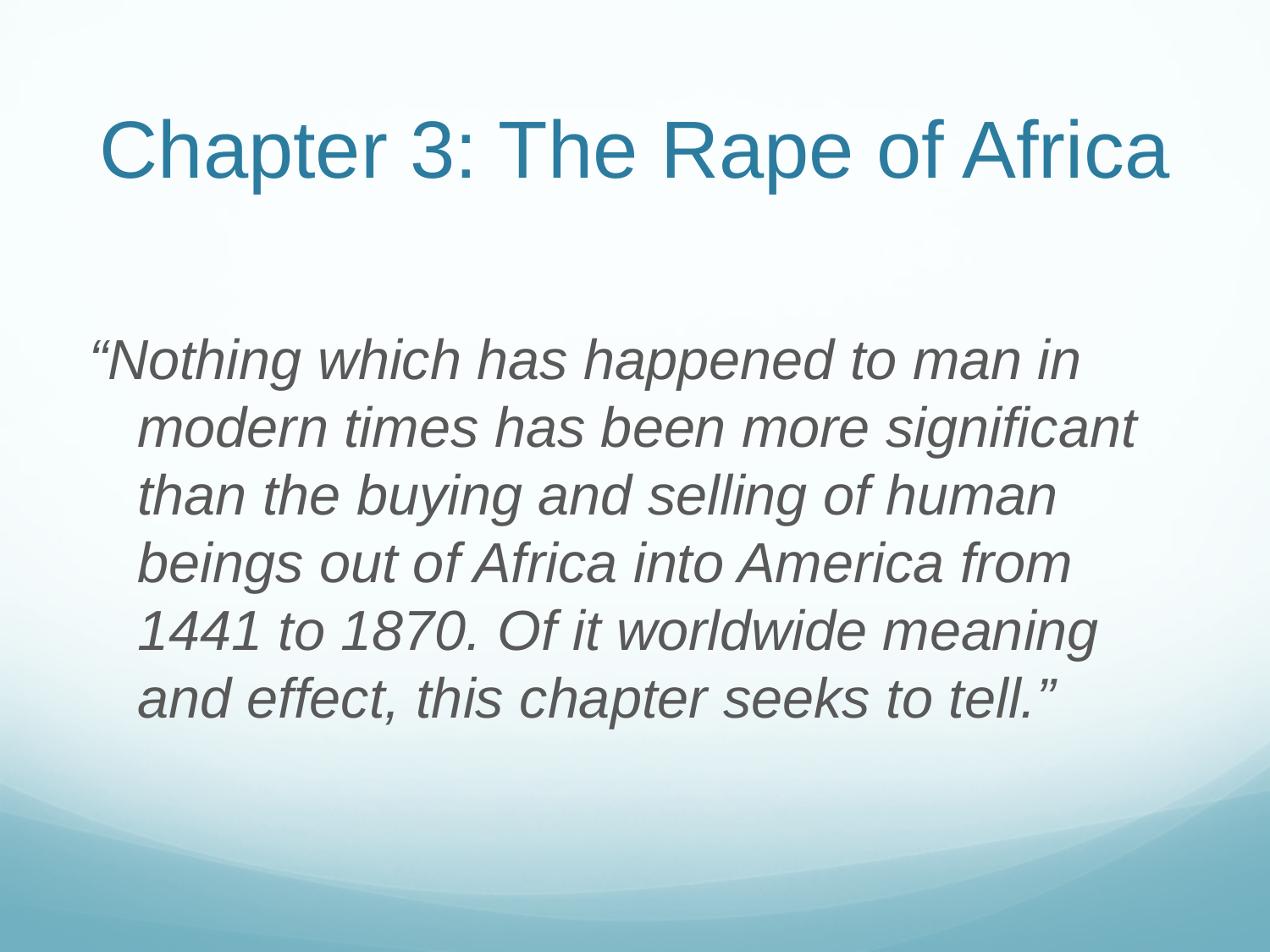

# Chapter 3: The Rape of Africa

“Nothing which has happened to man in modern times has been more significant than the buying and selling of human beings out of Africa into America from 1441 to 1870. Of it worldwide meaning and effect, this chapter seeks to tell.”